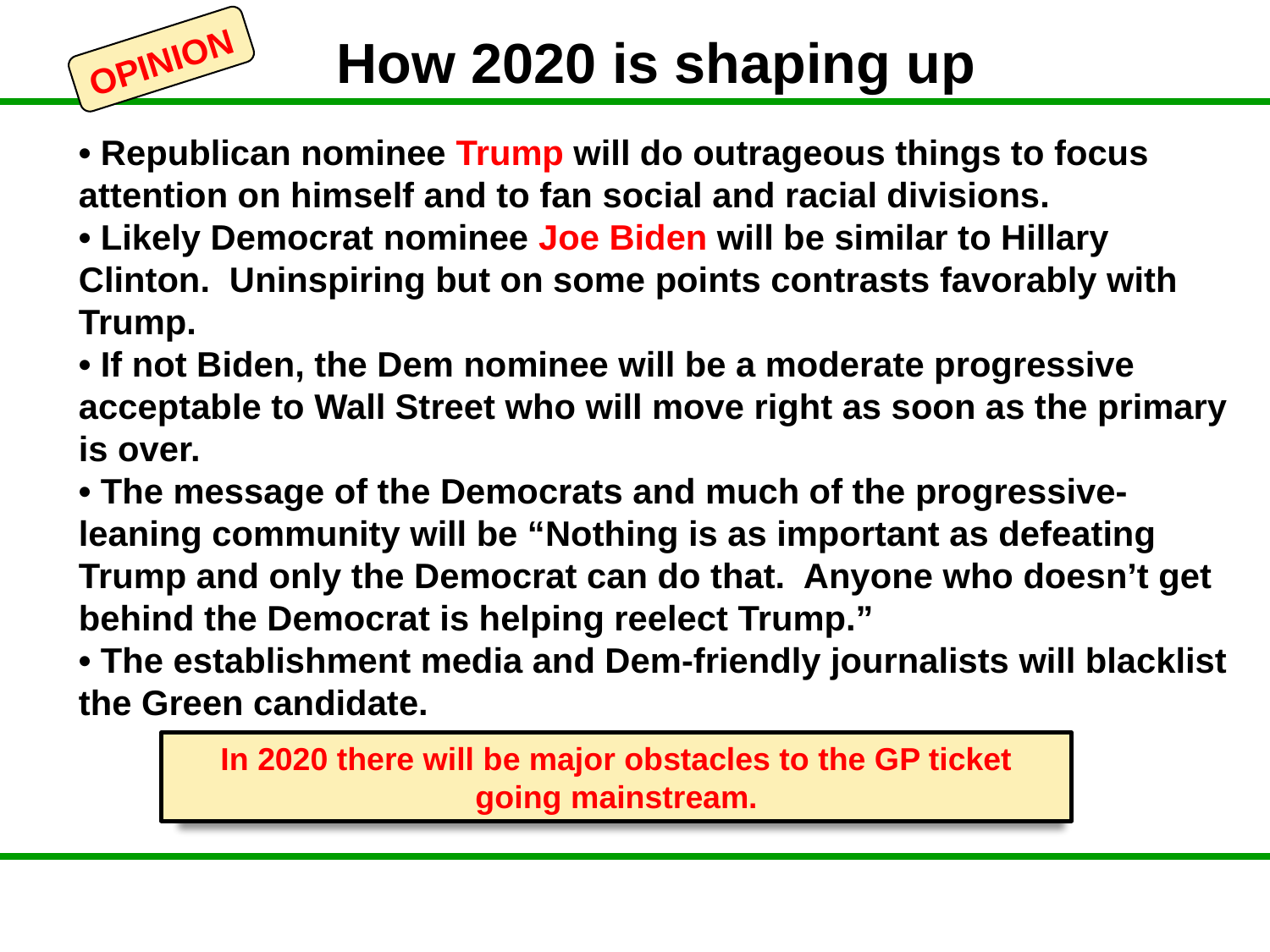

# How 2020 is shaping up
OPINION
• Republican nominee Trump will do outrageous things to focus attention on himself and to fan social and racial divisions.
• Likely Democrat nominee Joe Biden will be similar to Hillary Clinton.  Uninspiring but on some points contrasts favorably with Trump.
• If not Biden, the Dem nominee will be a moderate progressive acceptable to Wall Street who will move right as soon as the primary is over.
• The message of the Democrats and much of the progressive-leaning community will be “Nothing is as important as defeating Trump and only the Democrat can do that.  Anyone who doesn’t get behind the Democrat is helping reelect Trump.”
• The establishment media and Dem-friendly journalists will blacklist the Green candidate.

In 2020 there will be major obstacles to the GP ticket going mainstream.